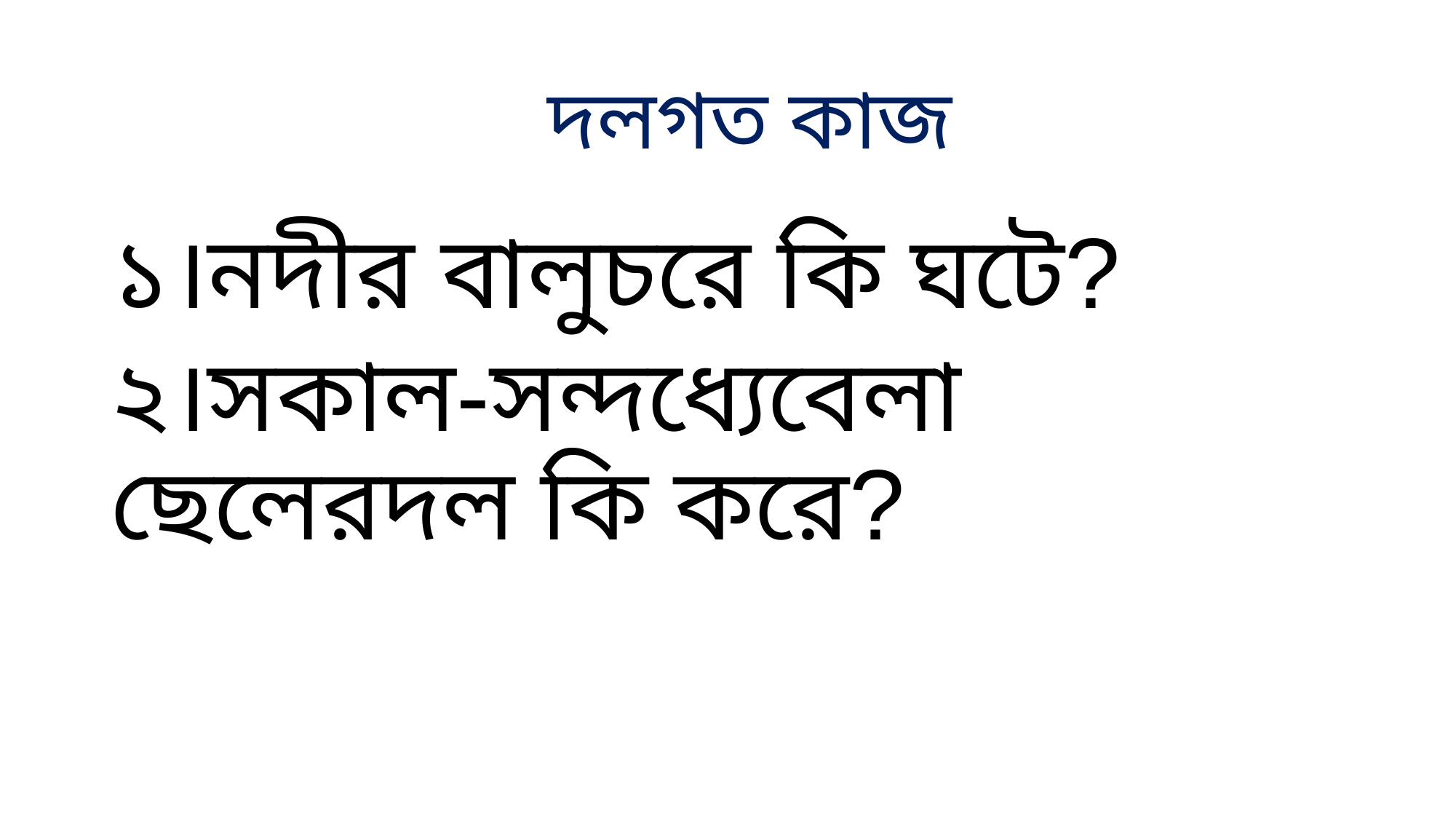

# দলগত কাজ
১।নদীর বালুচরে কি ঘটে?
২।সকাল-সন্দধ্যেবেলা ছেলেরদল কি করে?